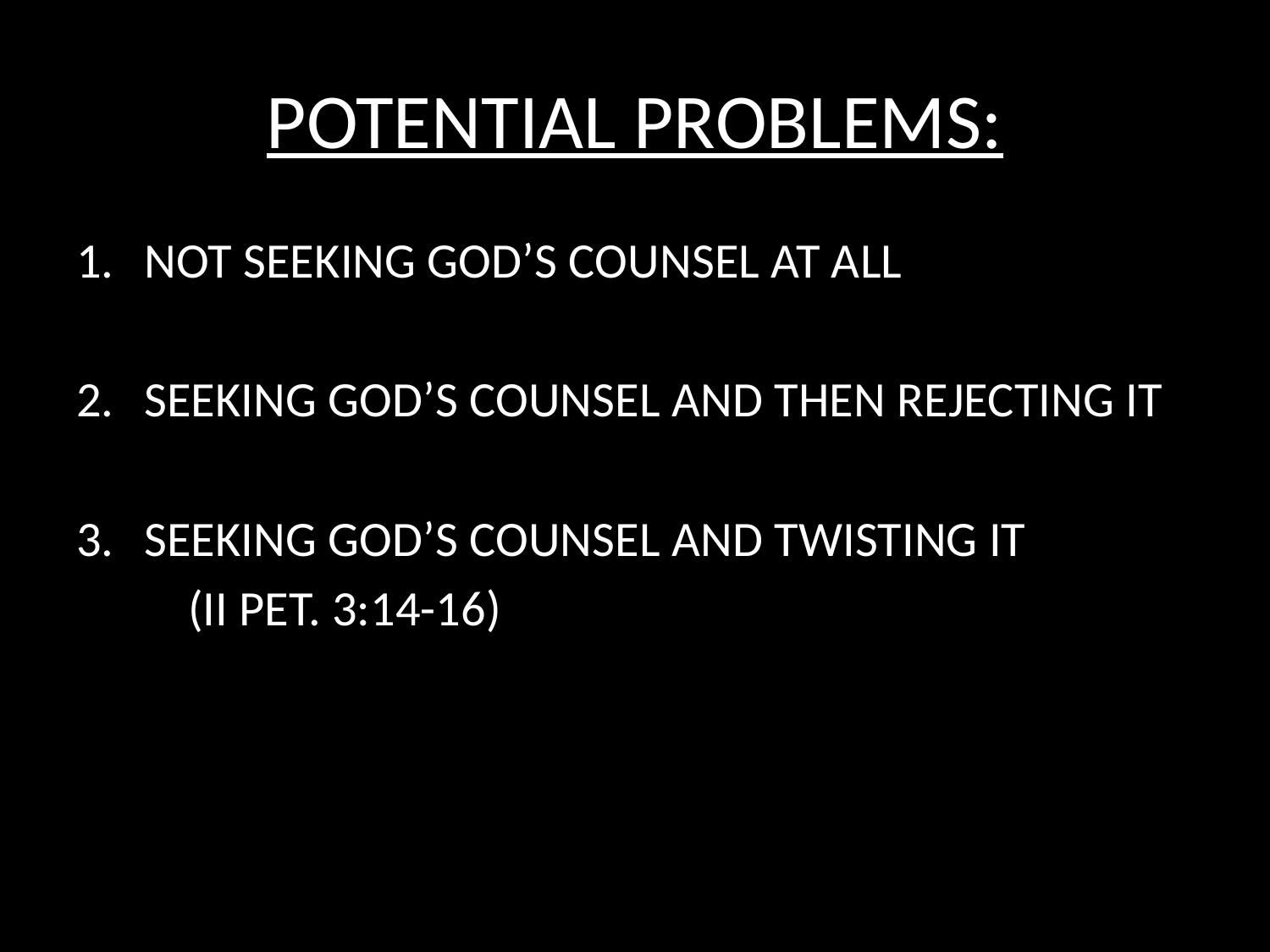

# POTENTIAL PROBLEMS:
NOT SEEKING GOD’S COUNSEL AT ALL

SEEKING GOD’S COUNSEL AND THEN REJECTING IT

SEEKING GOD’S COUNSEL AND TWISTING IT
	(II PET. 3:14-16)